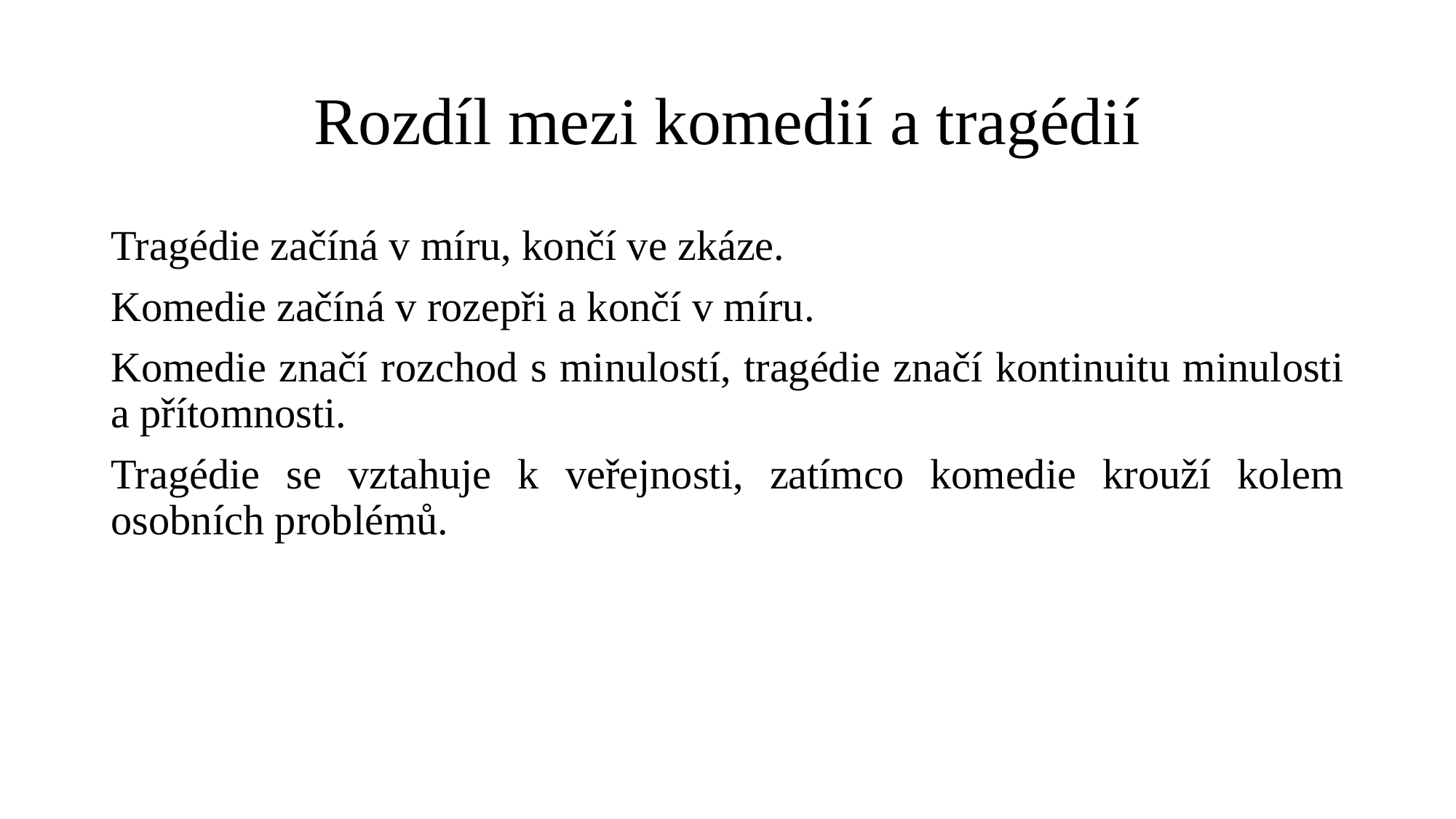

# Rozdíl mezi komedií a tragédií
Tragédie začíná v míru, končí ve zkáze.
Komedie začíná v rozepři a končí v míru.
Komedie značí rozchod s minulostí, tragédie značí kontinuitu minulosti a přítomnosti.
Tragédie se vztahuje k veřejnosti, zatímco komedie krouží kolem osobních problémů.